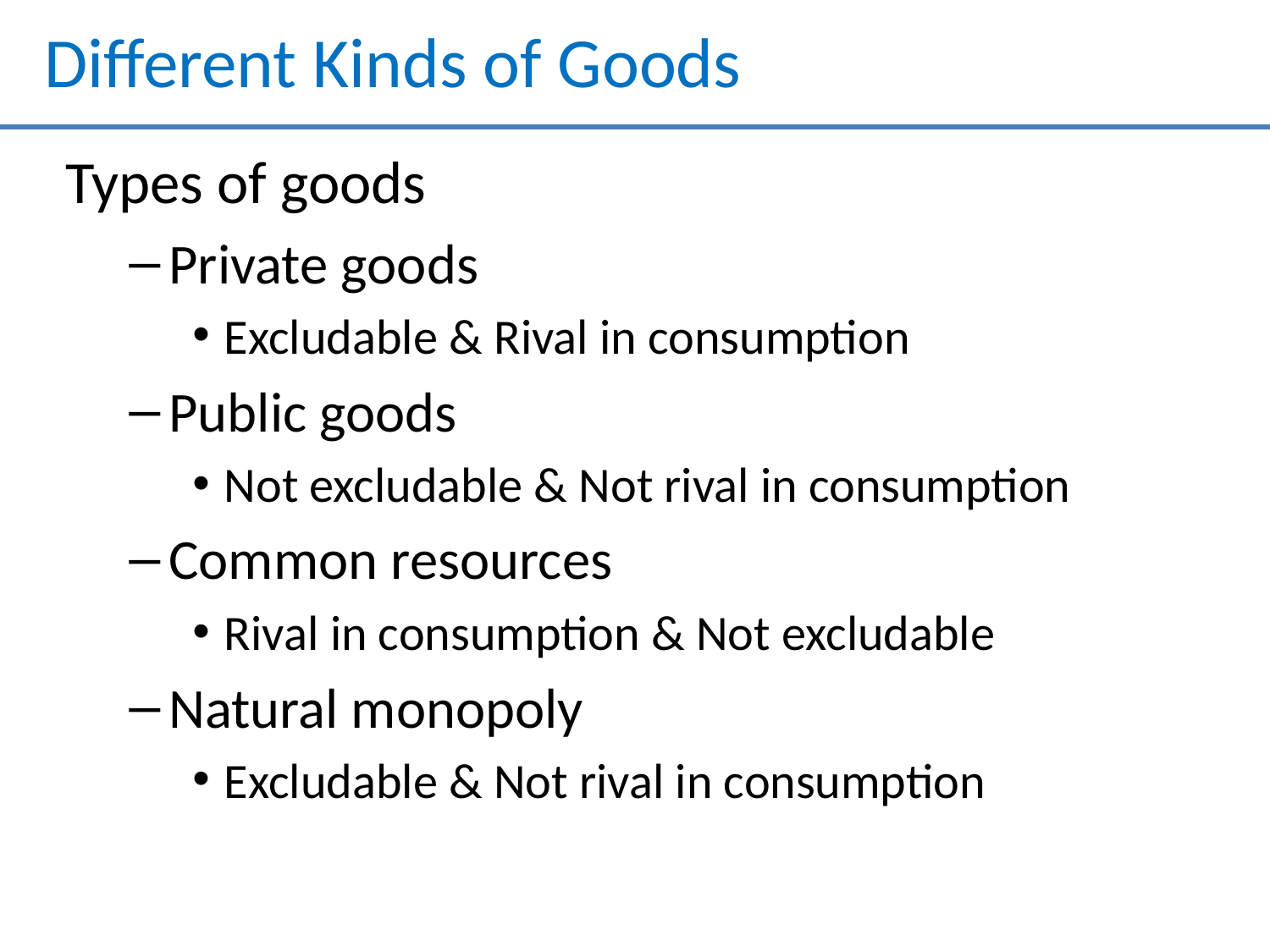

# Different Kinds of Goods
Types of goods
Private goods
Excludable & Rival in consumption
Public goods
Not excludable & Not rival in consumption
Common resources
Rival in consumption & Not excludable
Natural monopoly
Excludable & Not rival in consumption